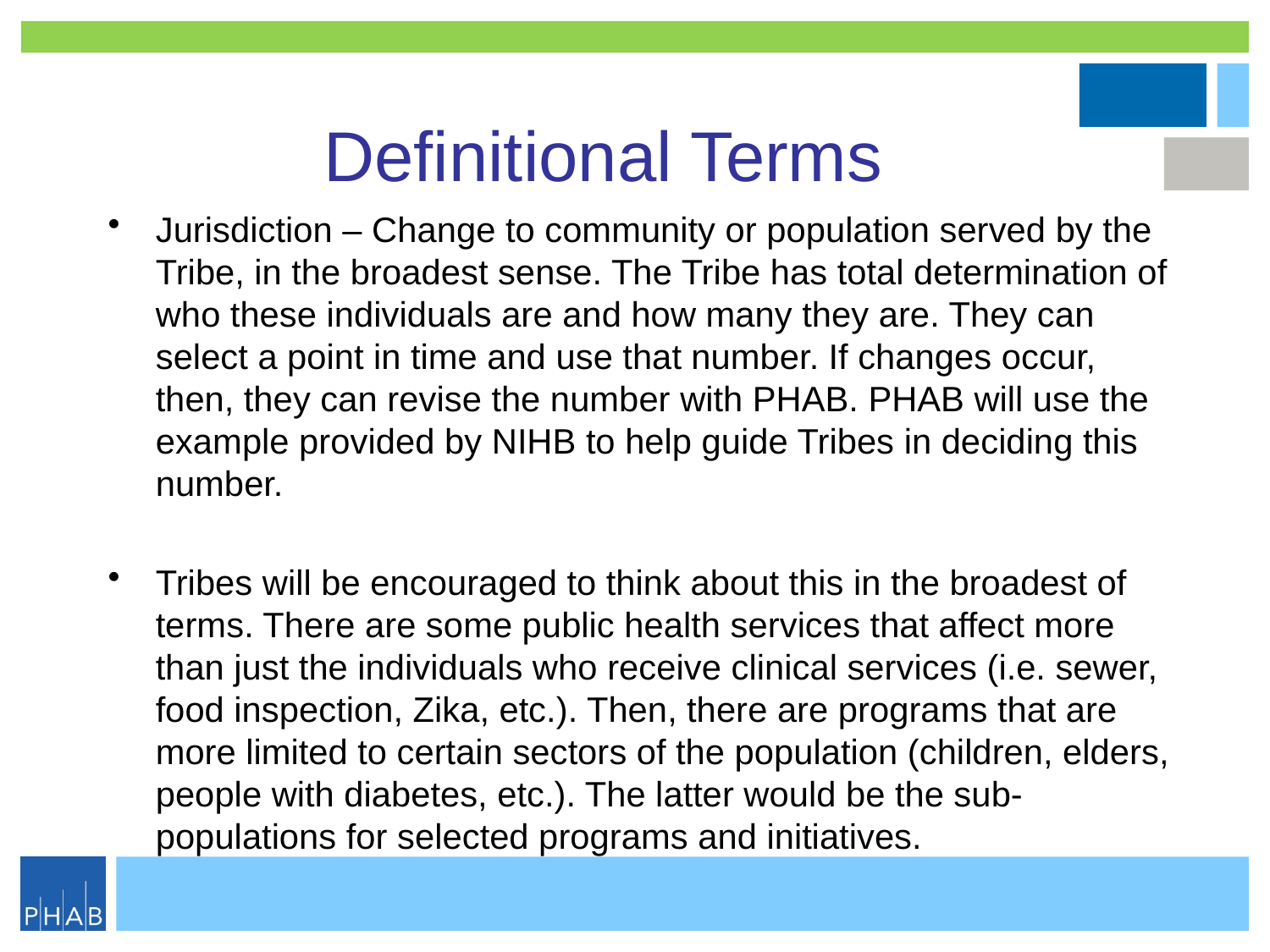

Definitional Terms
Jurisdiction – Change to community or population served by the Tribe, in the broadest sense. The Tribe has total determination of who these individuals are and how many they are. They can select a point in time and use that number. If changes occur, then, they can revise the number with PHAB. PHAB will use the example provided by NIHB to help guide Tribes in deciding this number.

Tribes will be encouraged to think about this in the broadest of terms. There are some public health services that affect more than just the individuals who receive clinical services (i.e. sewer, food inspection, Zika, etc.). Then, there are programs that are more limited to certain sectors of the population (children, elders, people with diabetes, etc.). The latter would be the sub-populations for selected programs and initiatives.